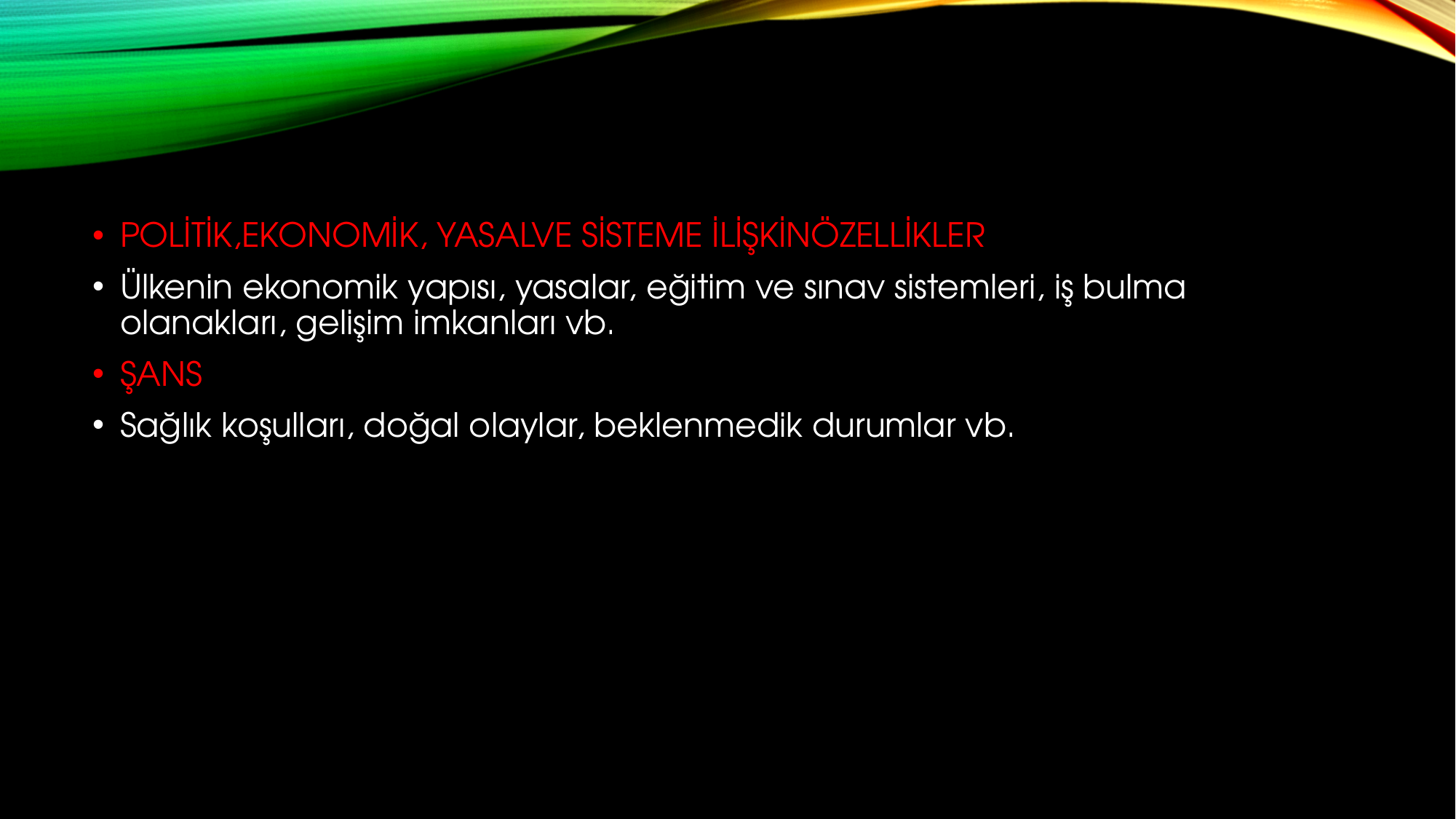

POLİTİK,EKONOMİK, YASALVE SİSTEME İLİŞKİNÖZELLİKLER
Ülkenin ekonomik yapısı, yasalar, eğitim ve sınav sistemleri, iş bulma olanakları, gelişim imkanları vb.
ŞANS
Sağlık koşulları, doğal olaylar, beklenmedik durumlar vb.